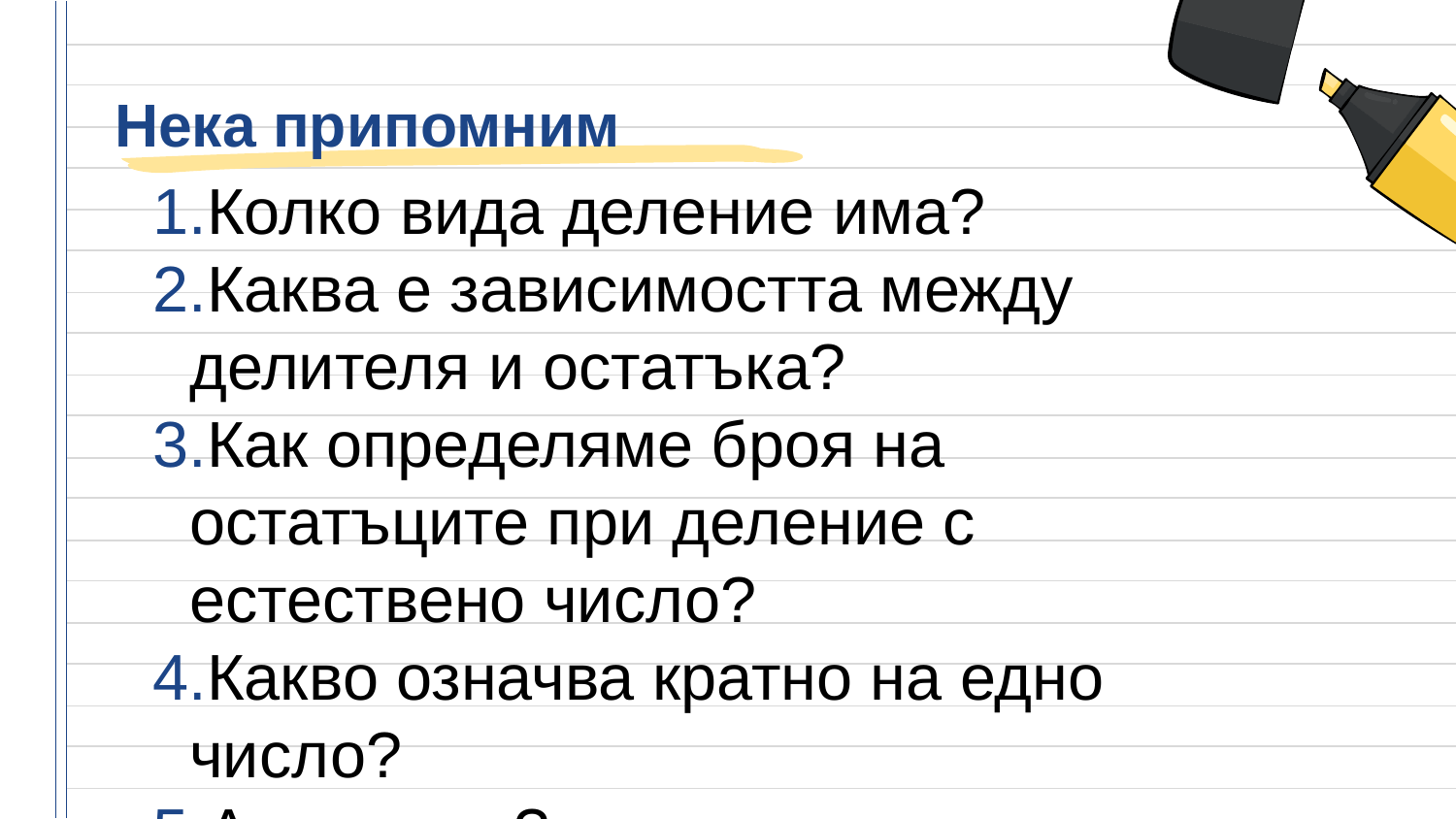

# Нека припомним

Колко вида деление има?
Каква е зависимостта между делителя и остатъка?
Как определяме броя на остатъците при деление с естествено число?
Какво означва кратно на едно число?
А делител?